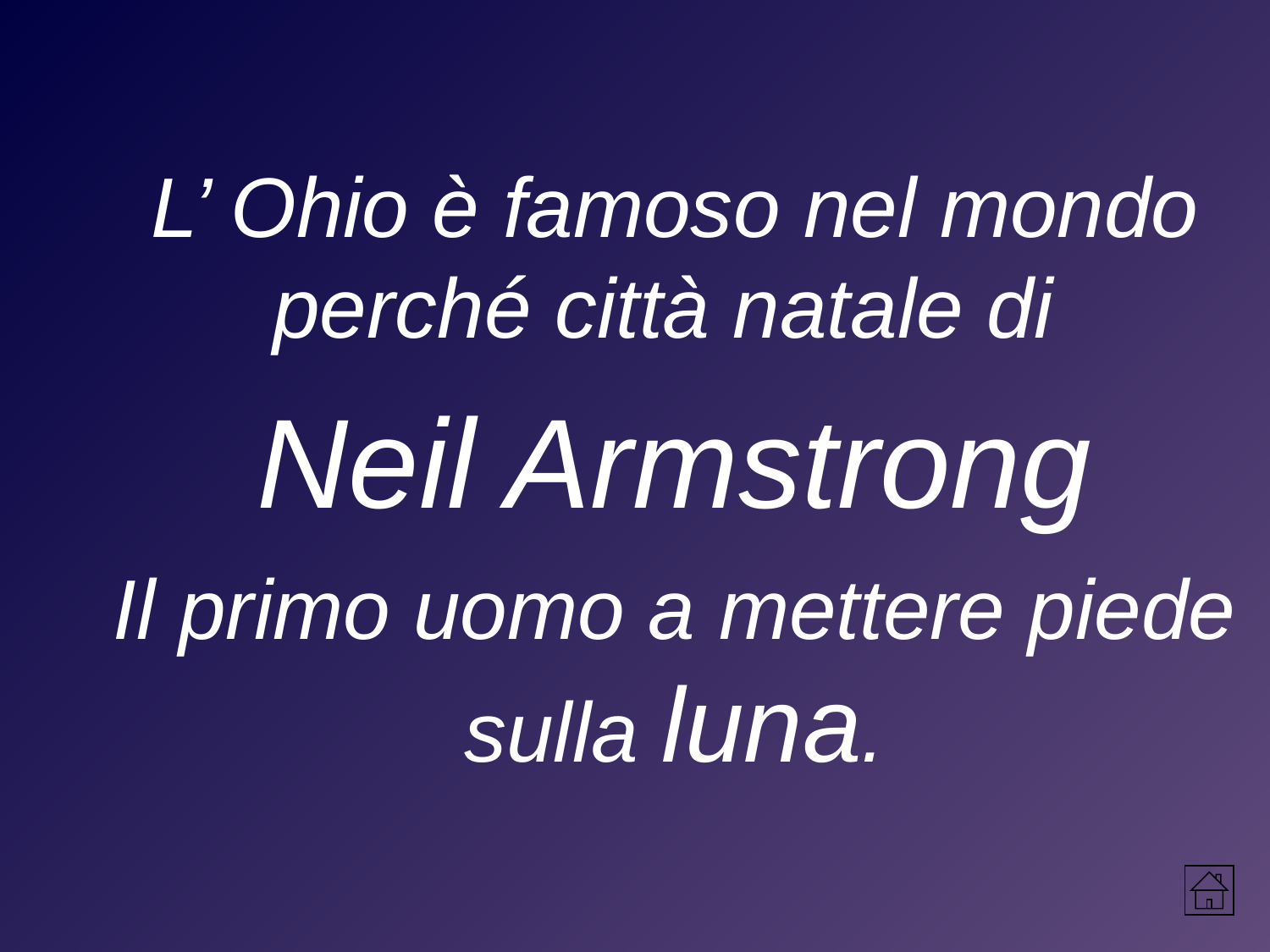

L’ Ohio è famoso nel mondo perché città natale di
Neil Armstrong
Il primo uomo a mettere piede sulla luna.